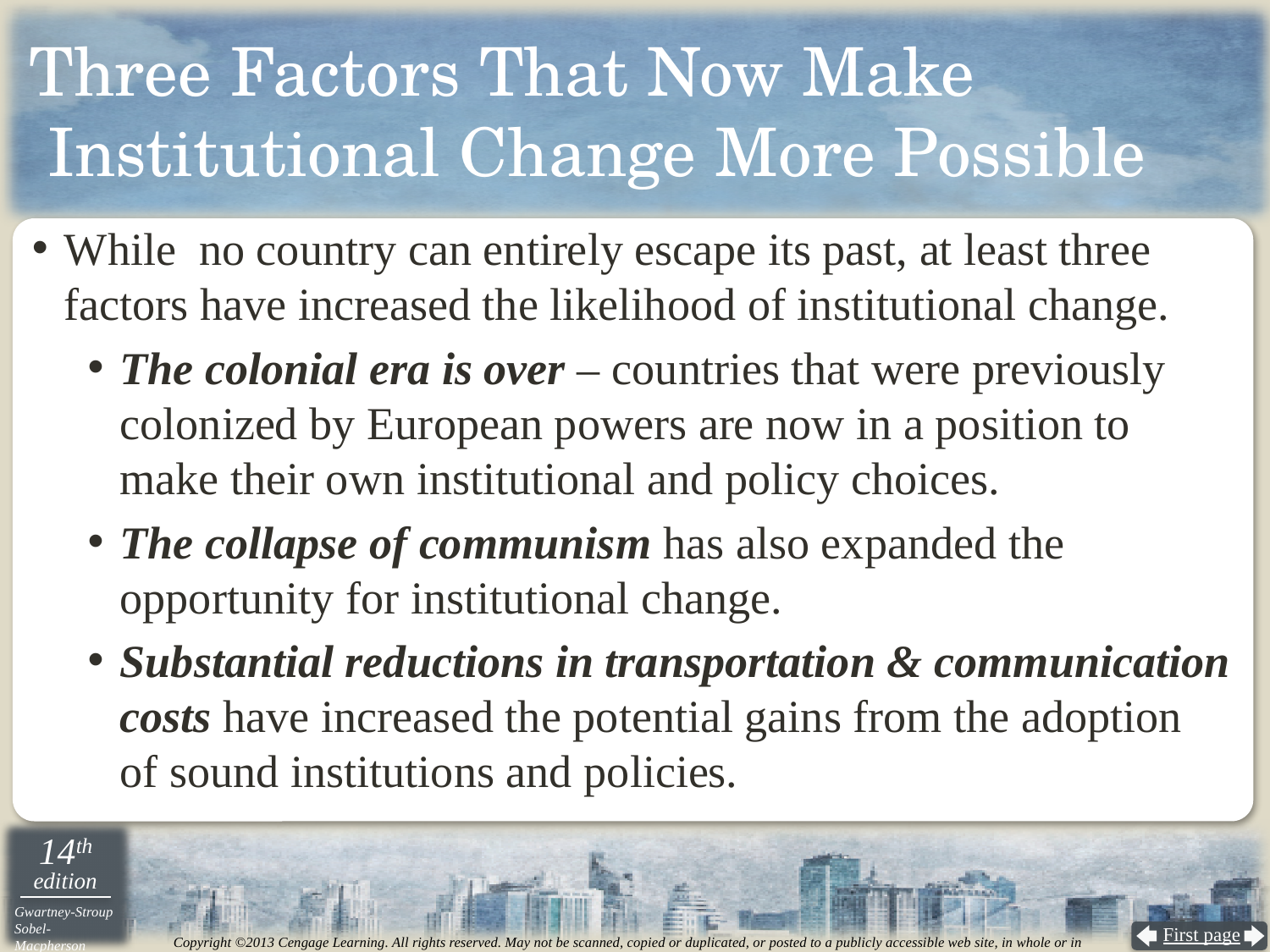

# Three Factors That Now Make Institutional Change More Possible
While  no country can entirely escape its past, at least three factors have increased the likelihood of institutional change.
The colonial era is over – countries that were previously colonized by European powers are now in a position to
make their own institutional and policy choices.
The collapse of communism has also expanded the opportunity for institutional change.
Substantial reductions in transportation & communication costs have increased the potential gains from the adoption
of sound institutions and policies.